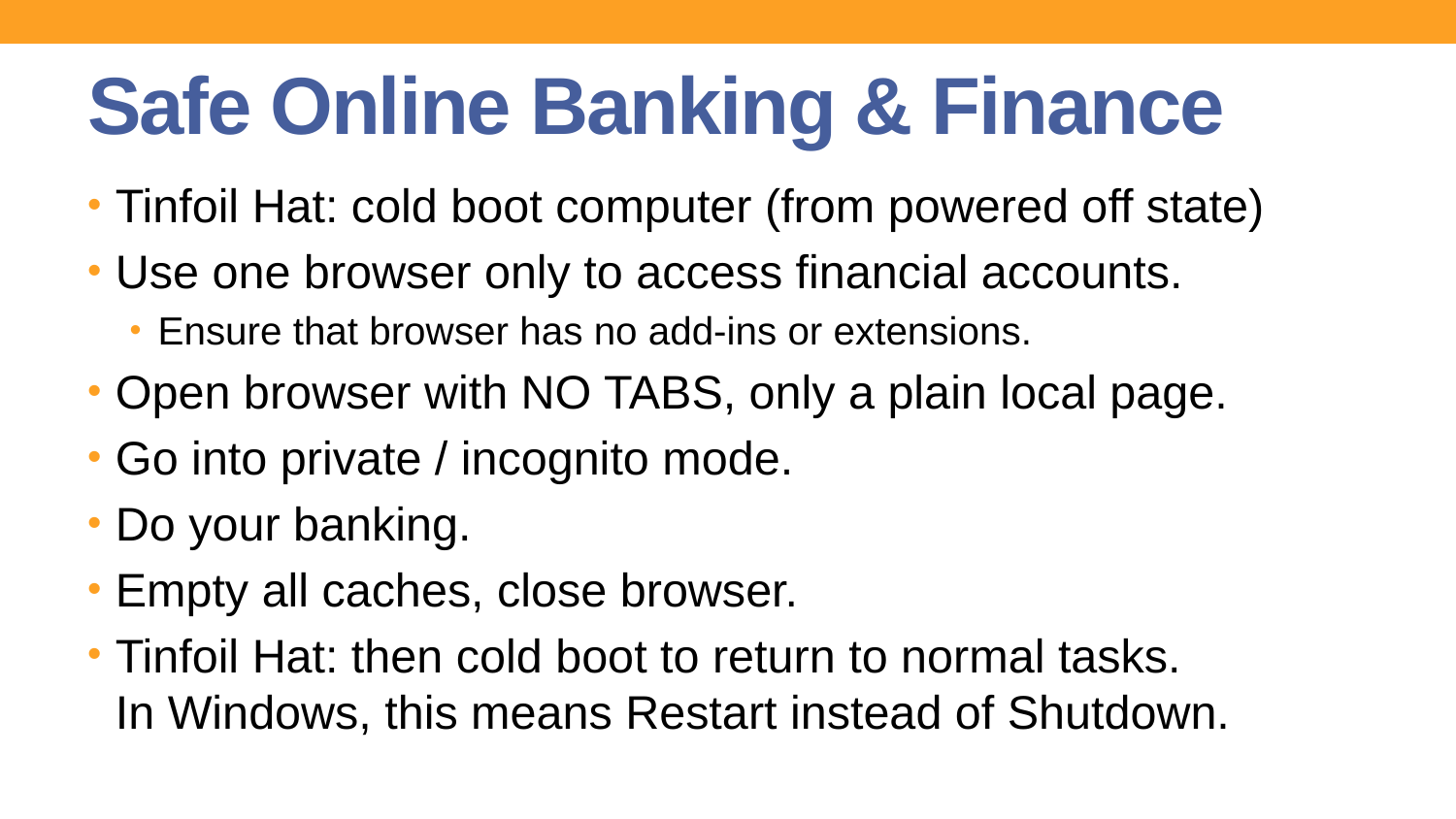

# Safe Online Banking & Finance
Tinfoil Hat: cold boot computer (from powered off state)
Use one browser only to access financial accounts.
Ensure that browser has no add-ins or extensions.
Open browser with NO TABS, only a plain local page.
Go into private / incognito mode.
Do your banking.
Empty all caches, close browser.
Tinfoil Hat: then cold boot to return to normal tasks.
In Windows, this means Restart instead of Shutdown.